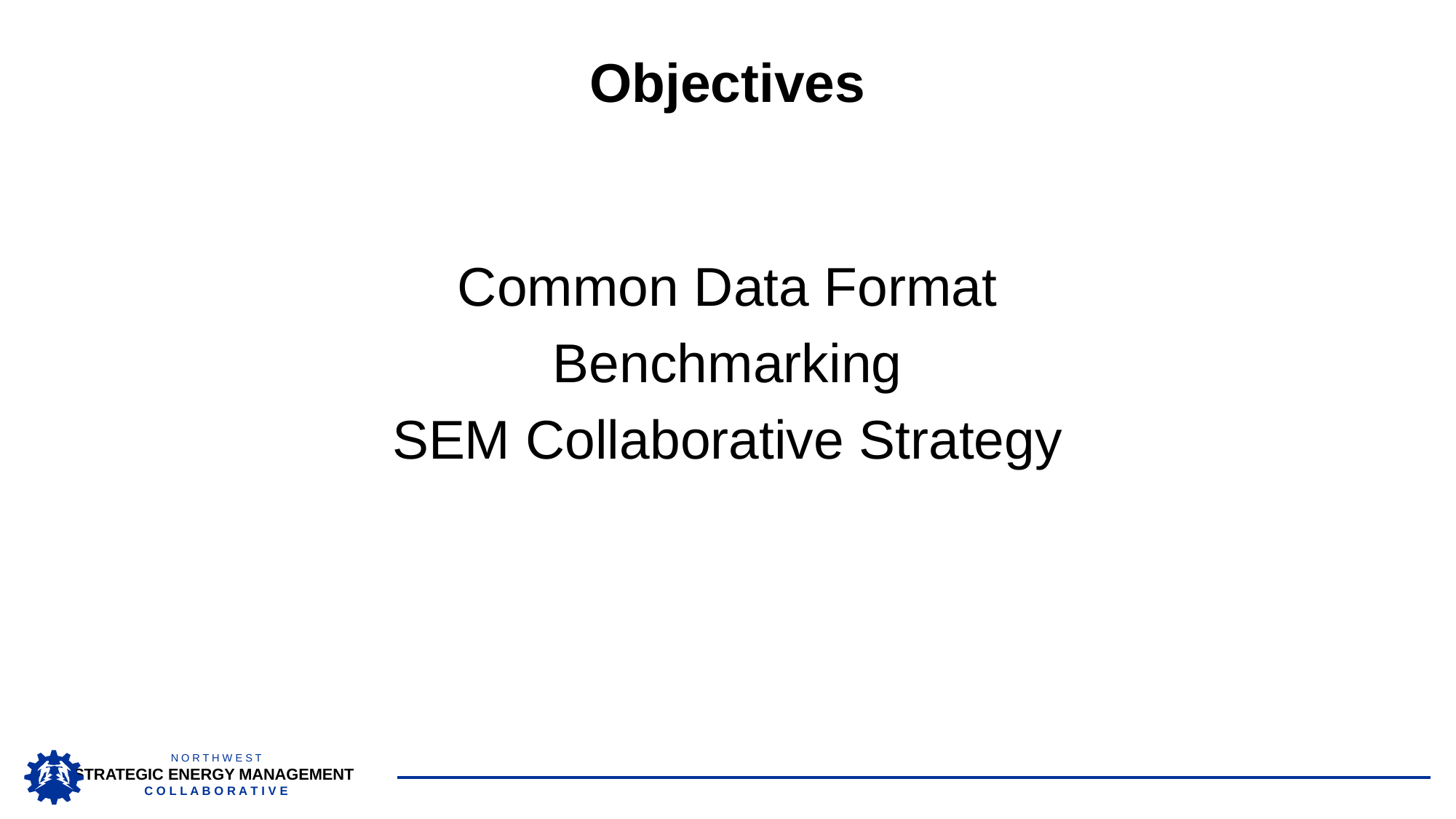

# Objectives
Common Data Format
Benchmarking
SEM Collaborative Strategy